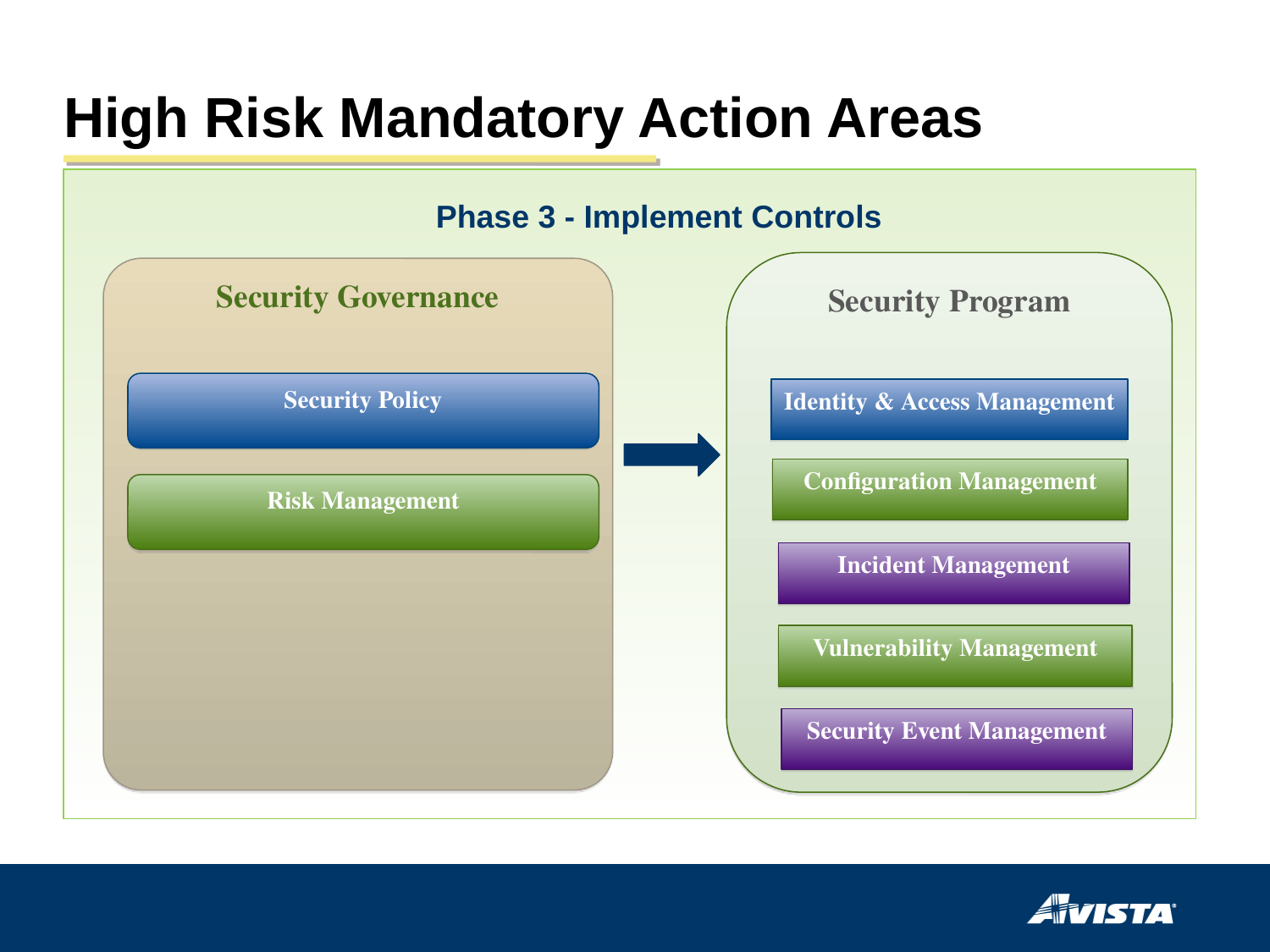

# High Risk Mandatory Action Areas

Security Program
Security Governance
Security Policy
Identity & Access Management
Configuration Management
Risk Management
Incident Management
Vulnerability Management
Phase 3 - Implement Controls

Security Event Management